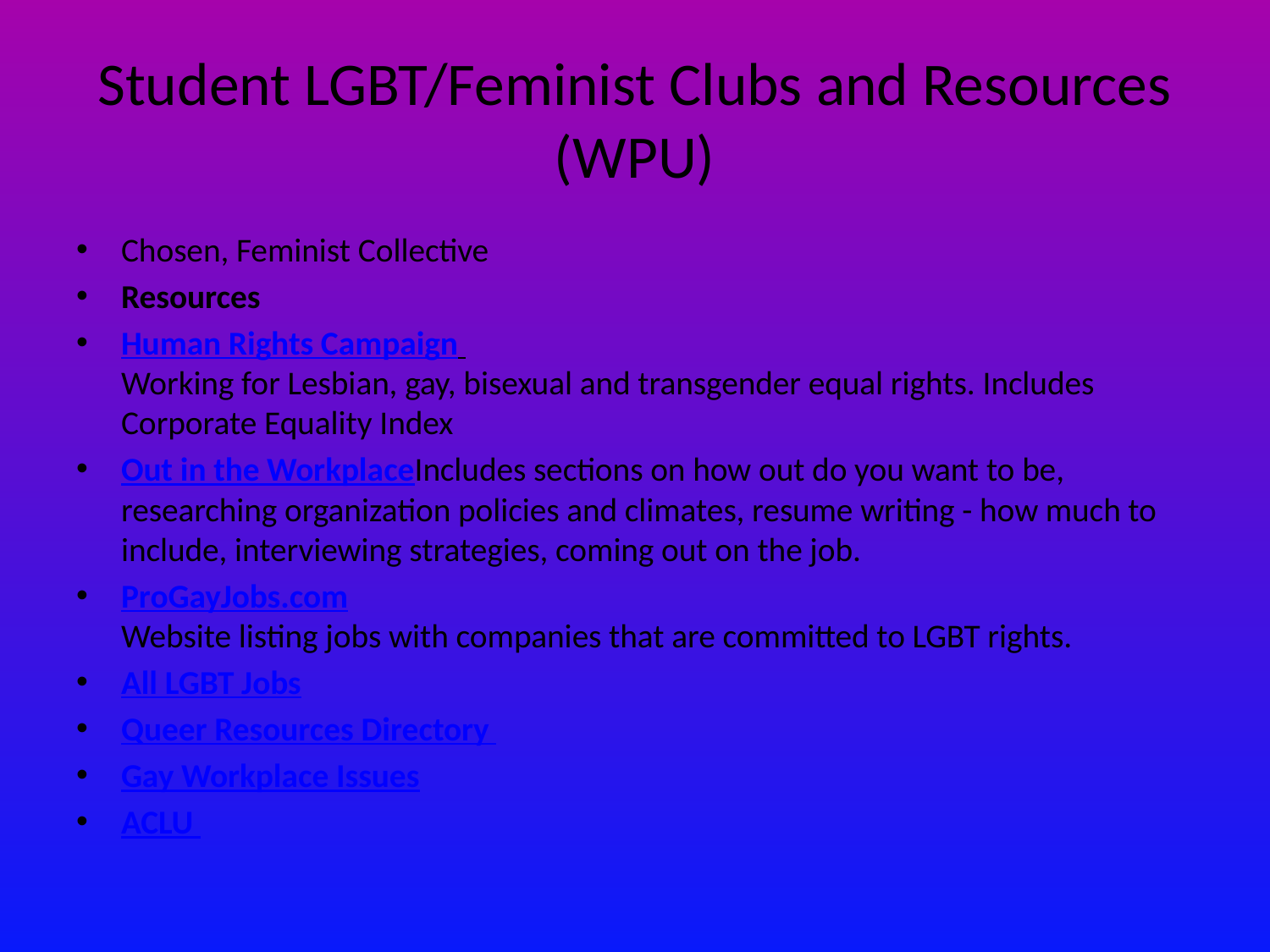

# Student LGBT/Feminist Clubs and Resources (WPU)
Chosen, Feminist Collective
Resources
Human Rights Campaign
Working for Lesbian, gay, bisexual and transgender equal rights. Includes Corporate Equality Index
Out in the Workplace
Includes sections on how out do you want to be, researching organization policies and climates, resume writing - how much to include, interviewing strategies, coming out on the job.
ProGayJobs.com
Website listing jobs with companies that are committed to LGBT rights.
All LGBT Jobs
Queer Resources Directory
Gay Workplace Issues
ACLU